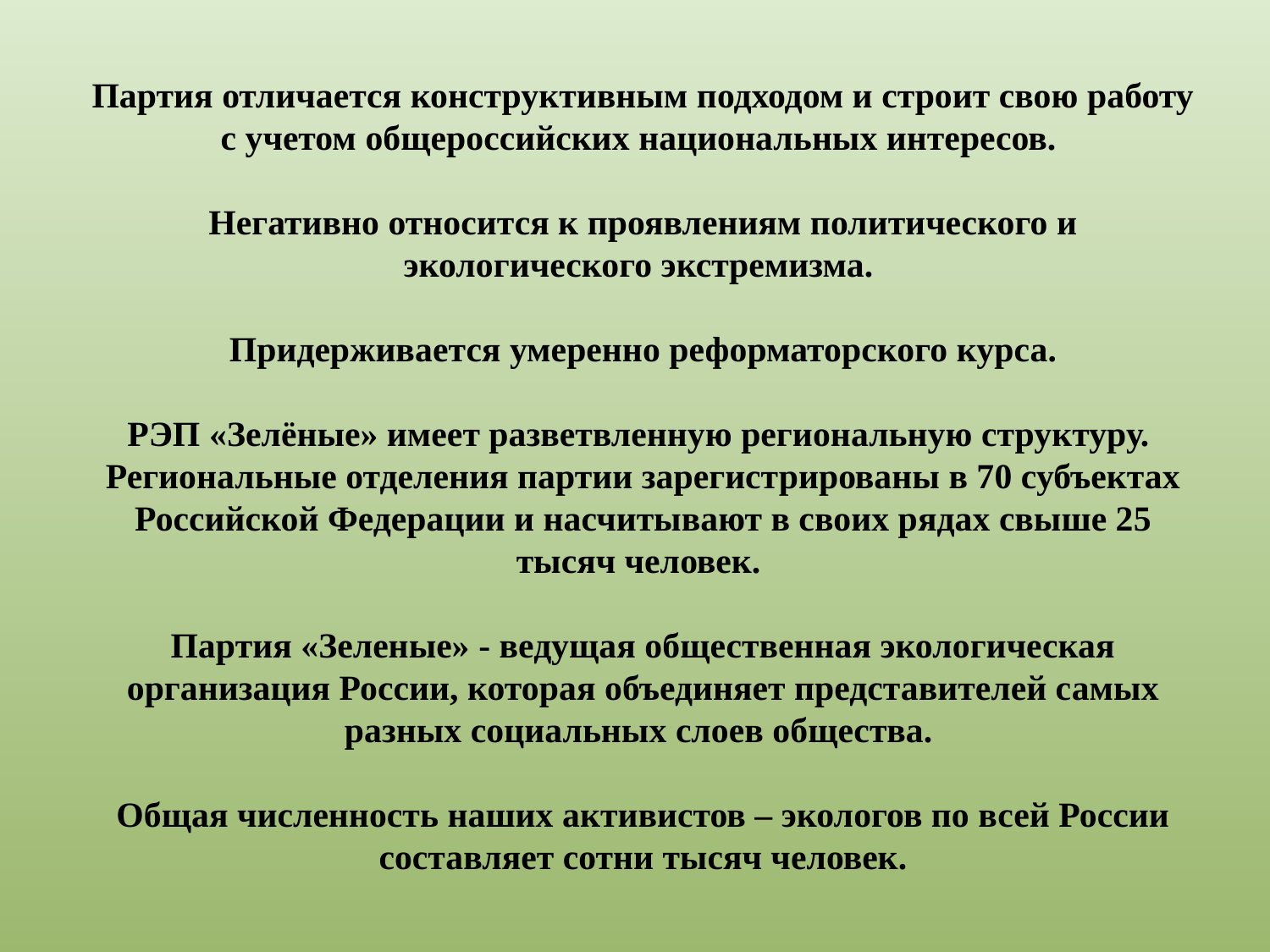

Партия отличается конструктивным подходом и строит свою работу с учетом общероссийских национальных интересов.

Негативно относится к проявлениям политического и экологического экстремизма.

Придерживается умеренно реформаторского курса.

РЭП «Зелёные» имеет разветвленную региональную структуру.
Региональные отделения партии зарегистрированы в 70 субъектах Российской Федерации и насчитывают в своих рядах свыше 25 тысяч человек.

Партия «Зеленые» - ведущая общественная экологическая организация России, которая объединяет представителей самых разных социальных слоев общества.

Общая численность наших активистов – экологов по всей России составляет сотни тысяч человек.